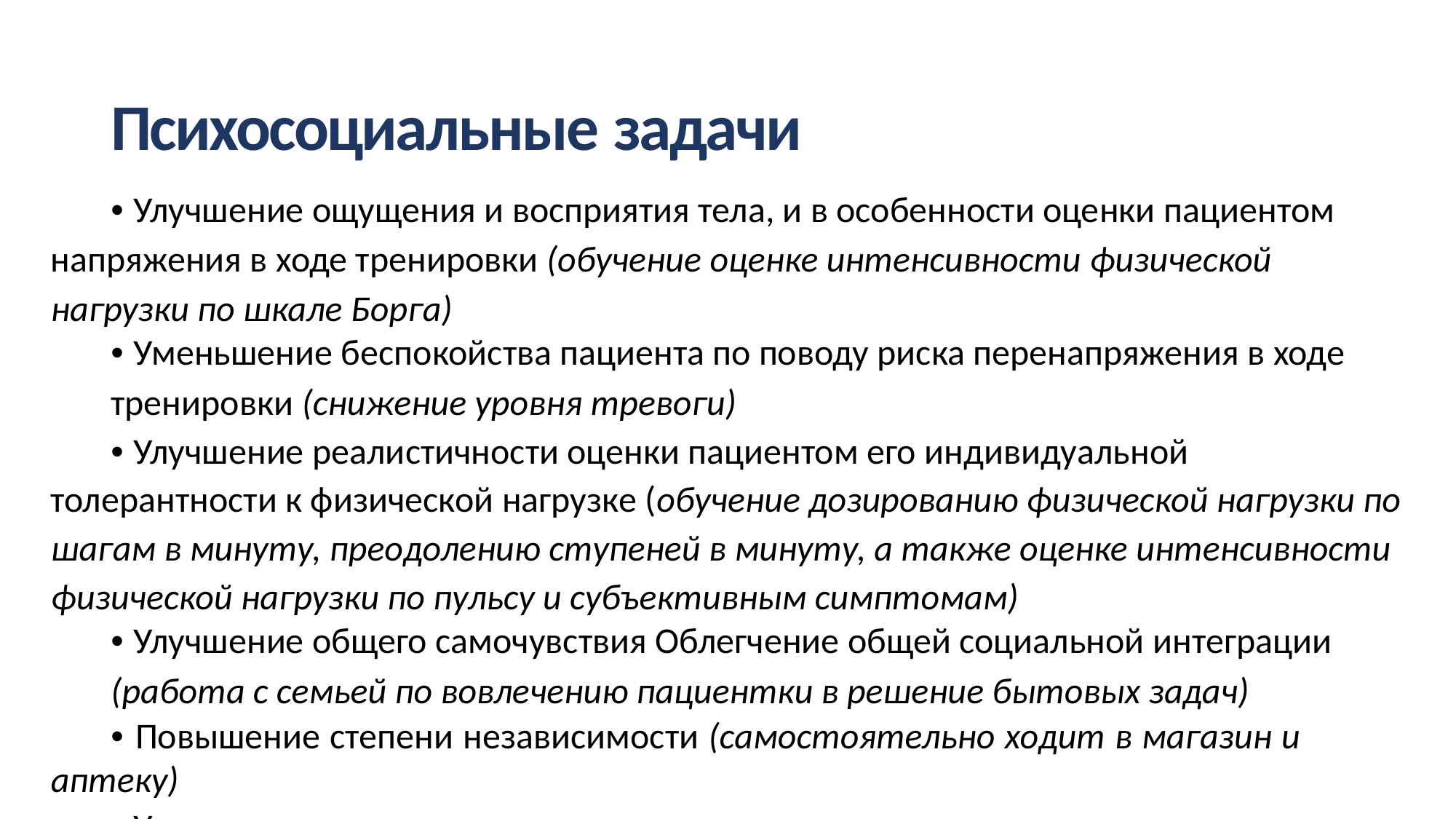

Психосоциальные задачи

• Улучшение ощущения и восприятия тела, и в особенности оценки пациентом напряжения в ходе тренировки (обучение оценке интенсивности физической нагрузки по шкале Борга)
• Уменьшение беспокойства пациента по поводу риска перенапряжения в ходе

тренировки (снижение уровня тревоги)
• Улучшение реалистичности оценки пациентом его индивидуальной толерантности к физической нагрузке (обучение дозированию физической нагрузки по шагам в минуту, преодолению ступеней в минуту, а также оценке интенсивности физической нагрузки по пульсу и субъективным симптомам)
• Улучшение общего самочувствия Облегчение общей социальной интеграции

(работа с семьей по вовлечению пациентки в решение бытовых задач)
• Повышение степени независимости (самостоятельно ходит в магазин и аптеку)
• Улучшение качества жизни